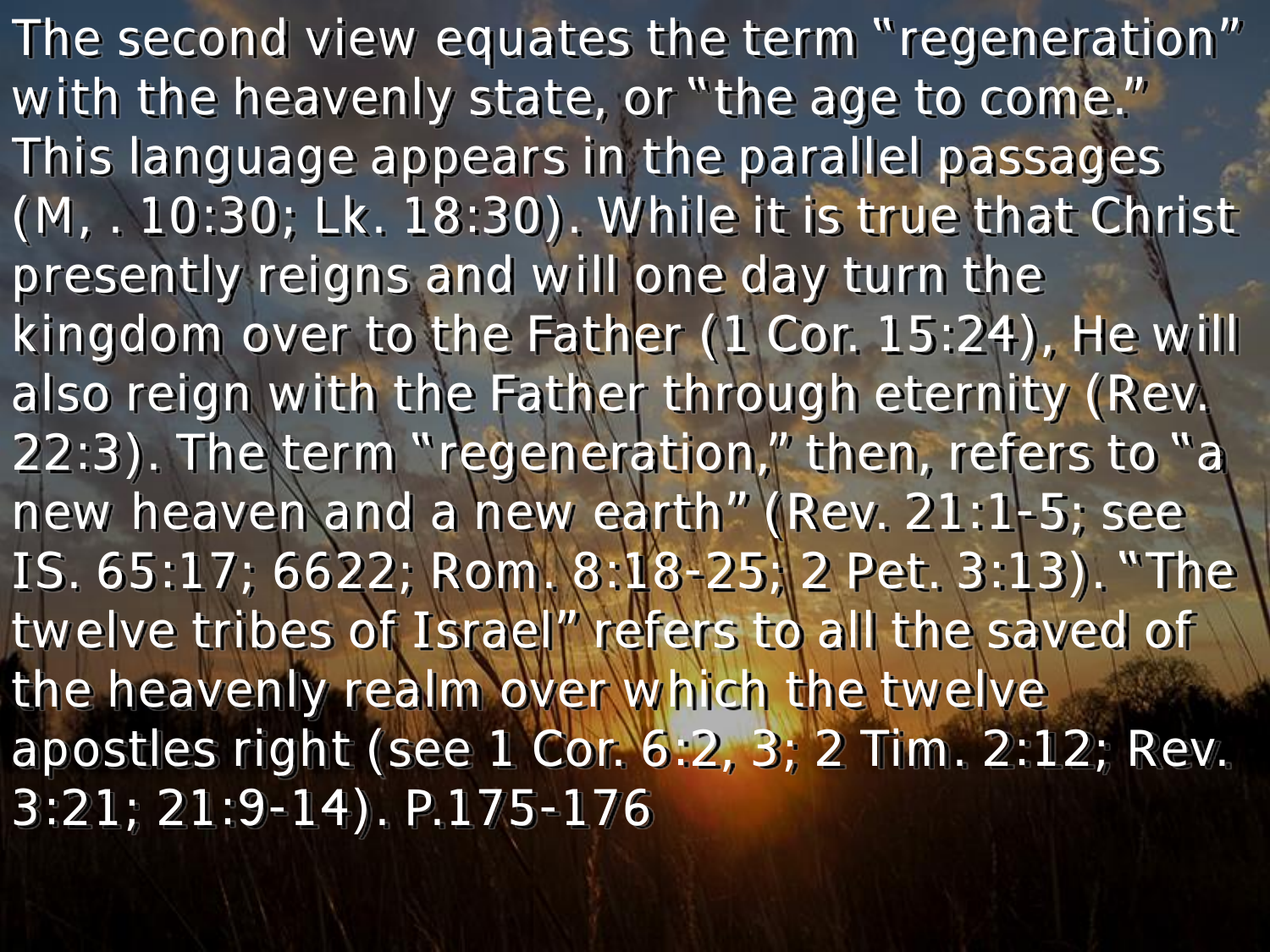

The second view equates the term “regeneration” with the heavenly state, or “the age to come.” This language appears in the parallel passages (M, . 10:30; Lk. 18:30). While it is true that Christ presently reigns and will one day turn the kingdom over to the Father (1 Cor. 15:24), He will also reign with the Father through eternity (Rev. 22:3). The term “regeneration,” then, refers to “a new heaven and a new earth” (Rev. 21:1-5; see IS. 65:17; 6622; Rom. 8:18-25; 2 Pet. 3:13). “The twelve tribes of Israel” refers to all the saved of the heavenly realm over which the twelve apostles right (see 1 Cor. 6:2, 3; 2 Tim. 2:12; Rev. 3:21; 21:9-14). P.175-176